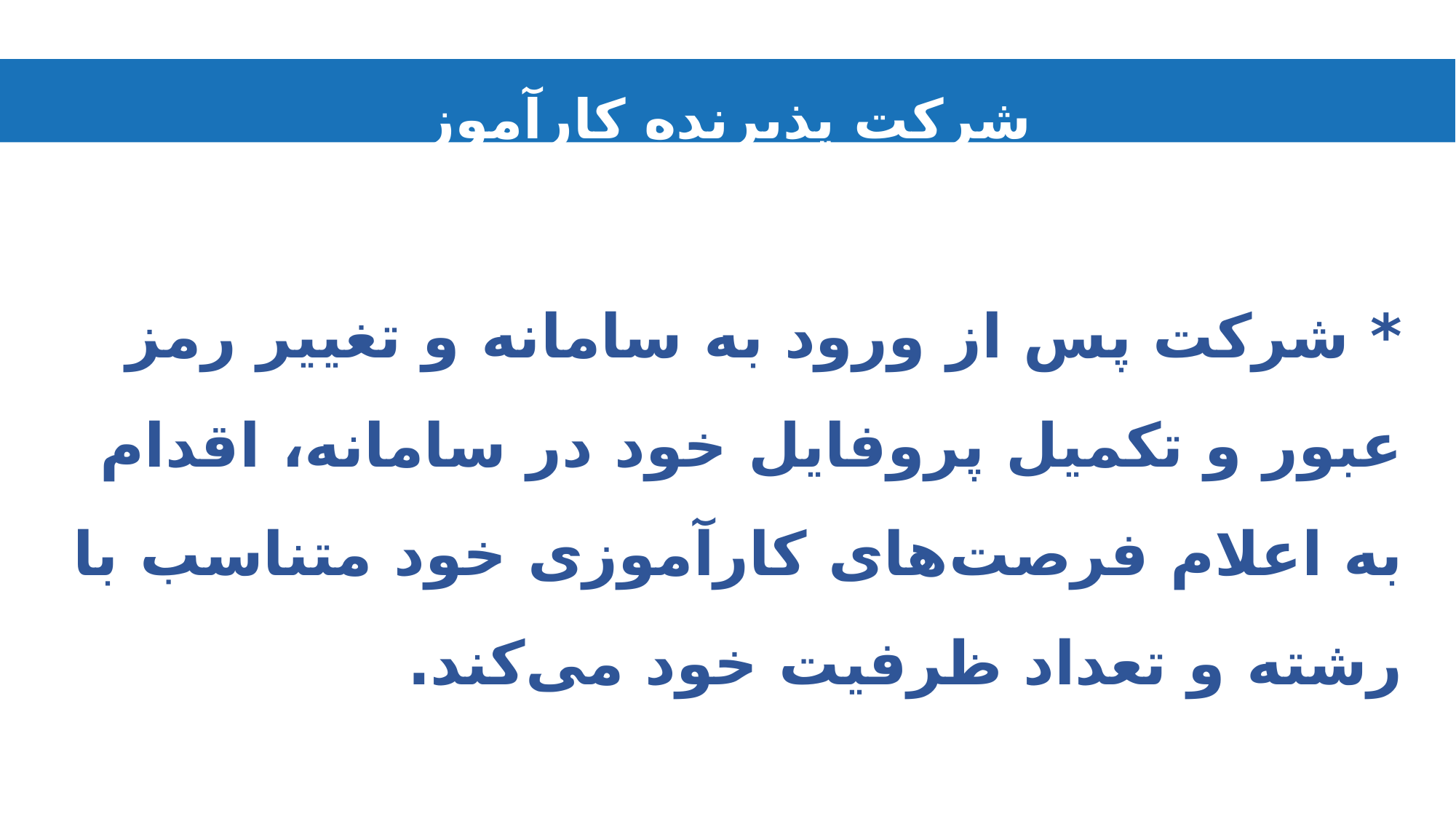

شرکت پذیرنده کارآموز
* شرکت پس از ورود به سامانه و تغییر رمز عبور و تکمیل پروفایل خود در سامانه، اقدام به اعلام فرصت‌های کارآموزی خود متناسب با رشته و تعداد ظرفیت خود می‌کند.